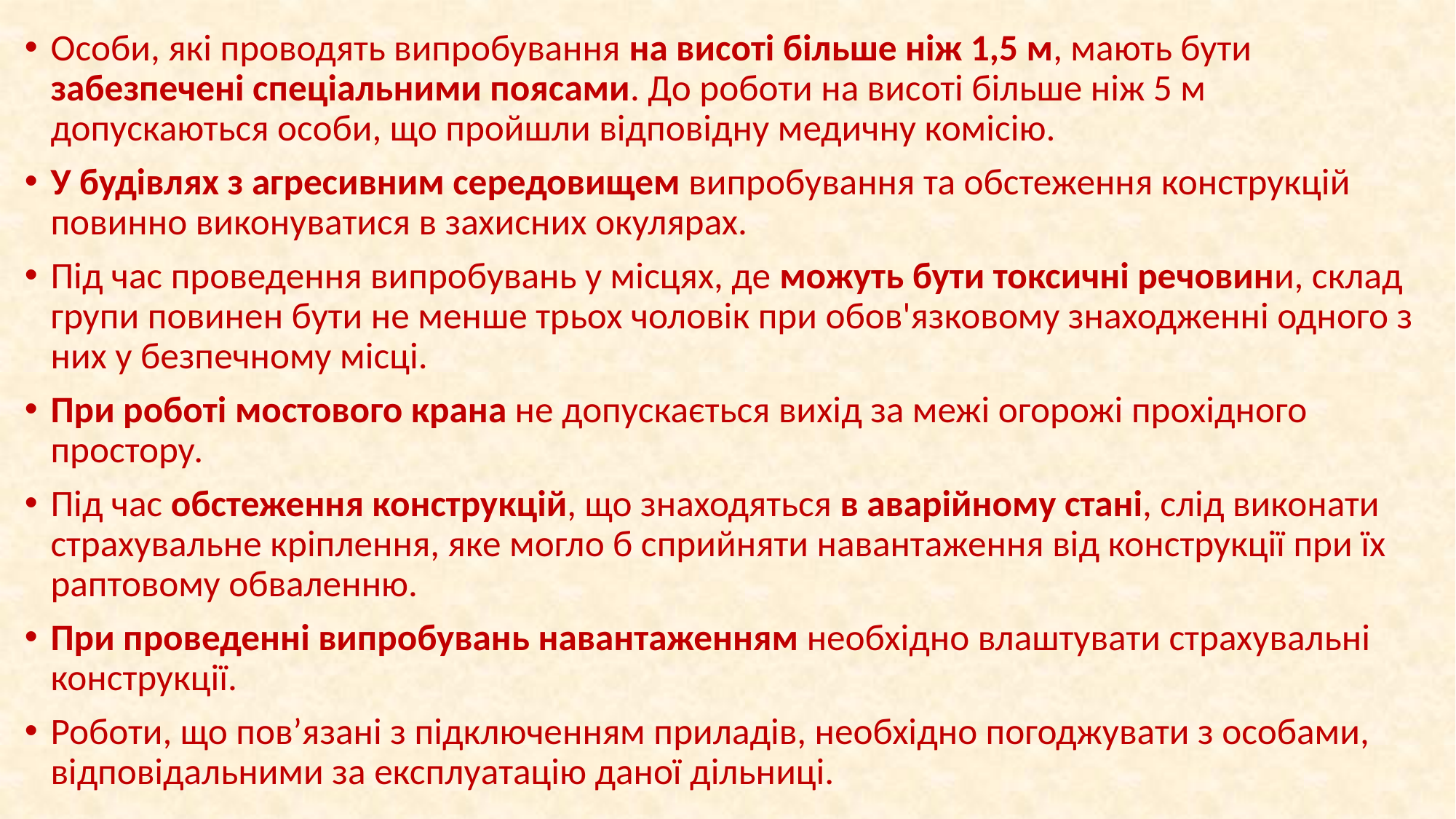

Особи, які проводять випробування на висоті більше ніж 1,5 м, мають бути забезпечені спеціальними поясами. До роботи на висоті більше ніж 5 м допускаються особи, що пройшли відповідну медичну комісію.
У будівлях з агресивним середовищем випробування та обстеження конструкцій повинно виконуватися в захисних окулярах.
Під час проведення випробувань у місцях, де можуть бути токсичні речовини, склад групи повинен бути не менше трьох чоловік при обов'язковому знаходженні одного з них у безпечному місці.
При роботі мостового крана не допускається вихід за межі огорожі прохідного простору.
Під час обстеження конструкцій, що знаходяться в аварійному стані, слід виконати страхувальне кріплення, яке могло б сприйняти навантаження від конструкції при їх раптовому обваленню.
При проведенні випробувань навантаженням необхідно влаштувати страхувальні конструкції.
Роботи, що пов’язані з підключенням приладів, необхідно погоджувати з особами, відповідальними за експлуатацію даної дільниці.